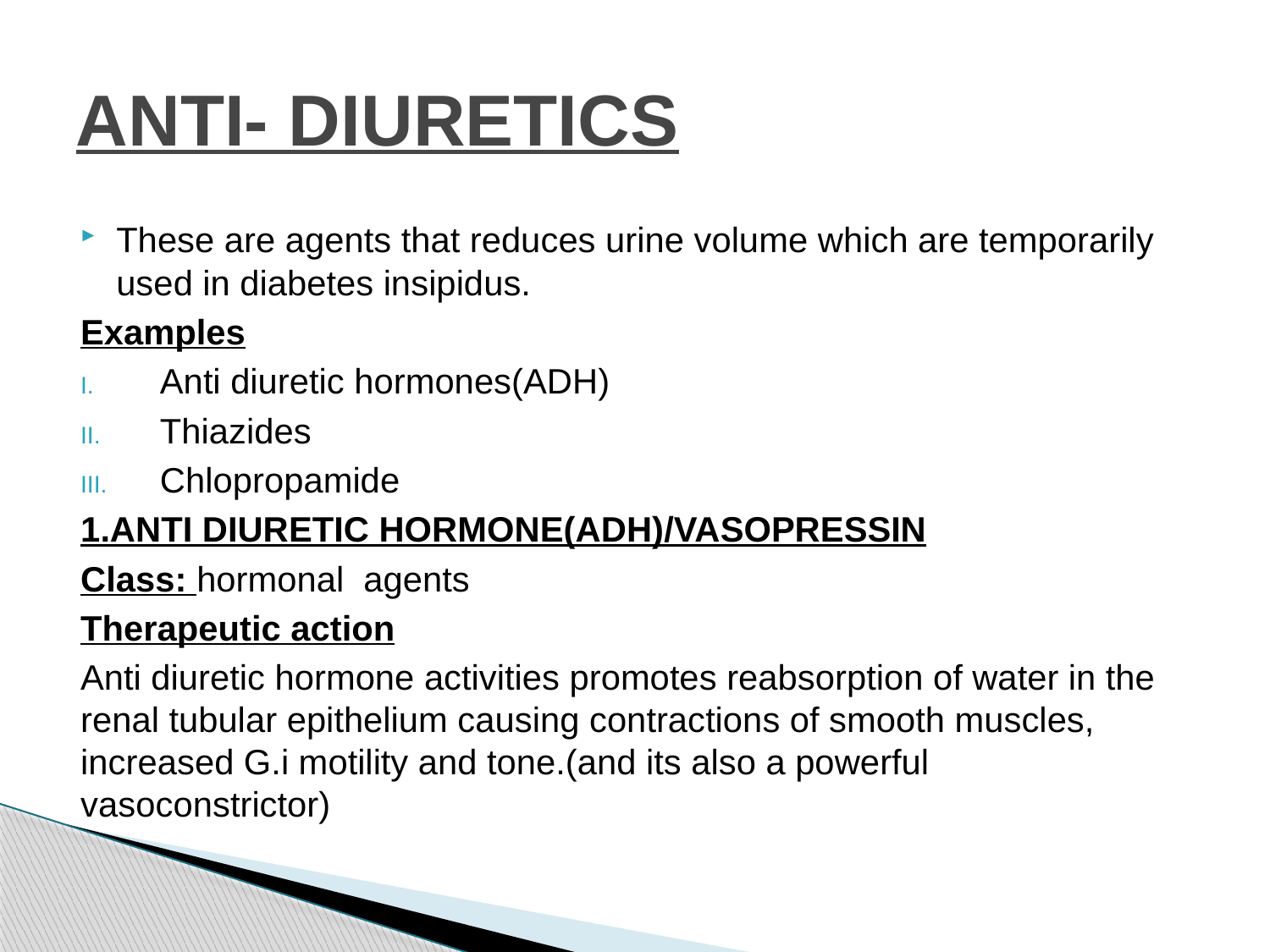

# ANTI- DIURETICS
These are agents that reduces urine volume which are temporarily used in diabetes insipidus.
Examples
Anti diuretic hormones(ADH)
Thiazides
Chlopropamide
1.ANTI DIURETIC HORMONE(ADH)/VASOPRESSIN
Class: hormonal  agents
Therapeutic action
Anti diuretic hormone activities promotes reabsorption of water in the renal tubular epithelium causing contractions of smooth muscles, increased G.i motility and tone.(and its also a powerful vasoconstrictor)